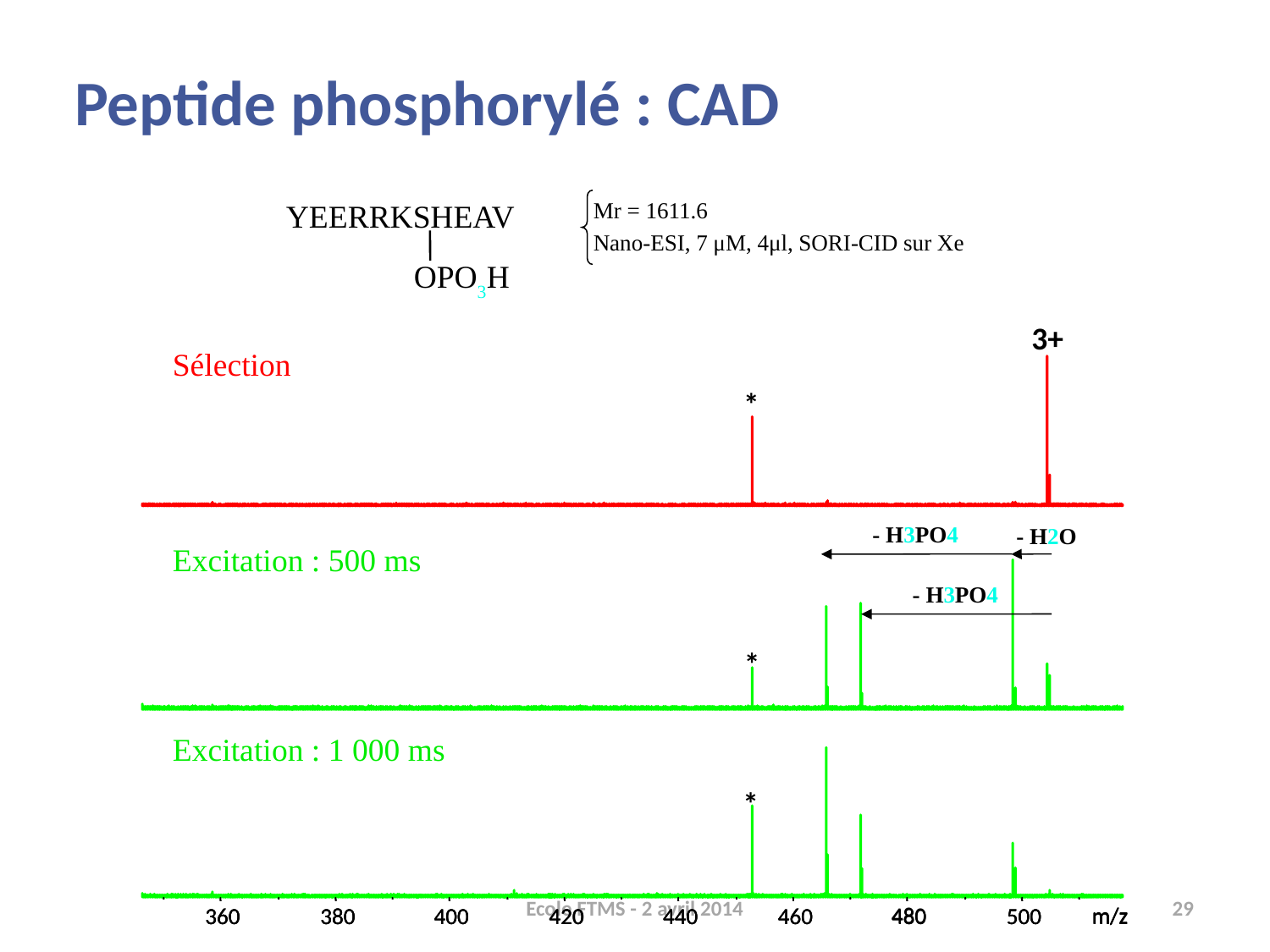

Peptide phosphorylé : CAD
Mr = 1611.6
YEERRKSHEAV

Nano-ESI, 7 μM, 4μl, SORI-CID sur Xe

OPO3H
3+
Sélection

*
- H3PO4
- H2O
Excitation : 500 ms

- H3PO4

*

Excitation : 1 000 ms

*
Ecole FTMS - 2 avril 2014
29

480
m/z
360
360
360
380
380
380
400
400
400
420
420
420
440
440
440
460
460
460
480
480
500
500
500
m/z
m/z